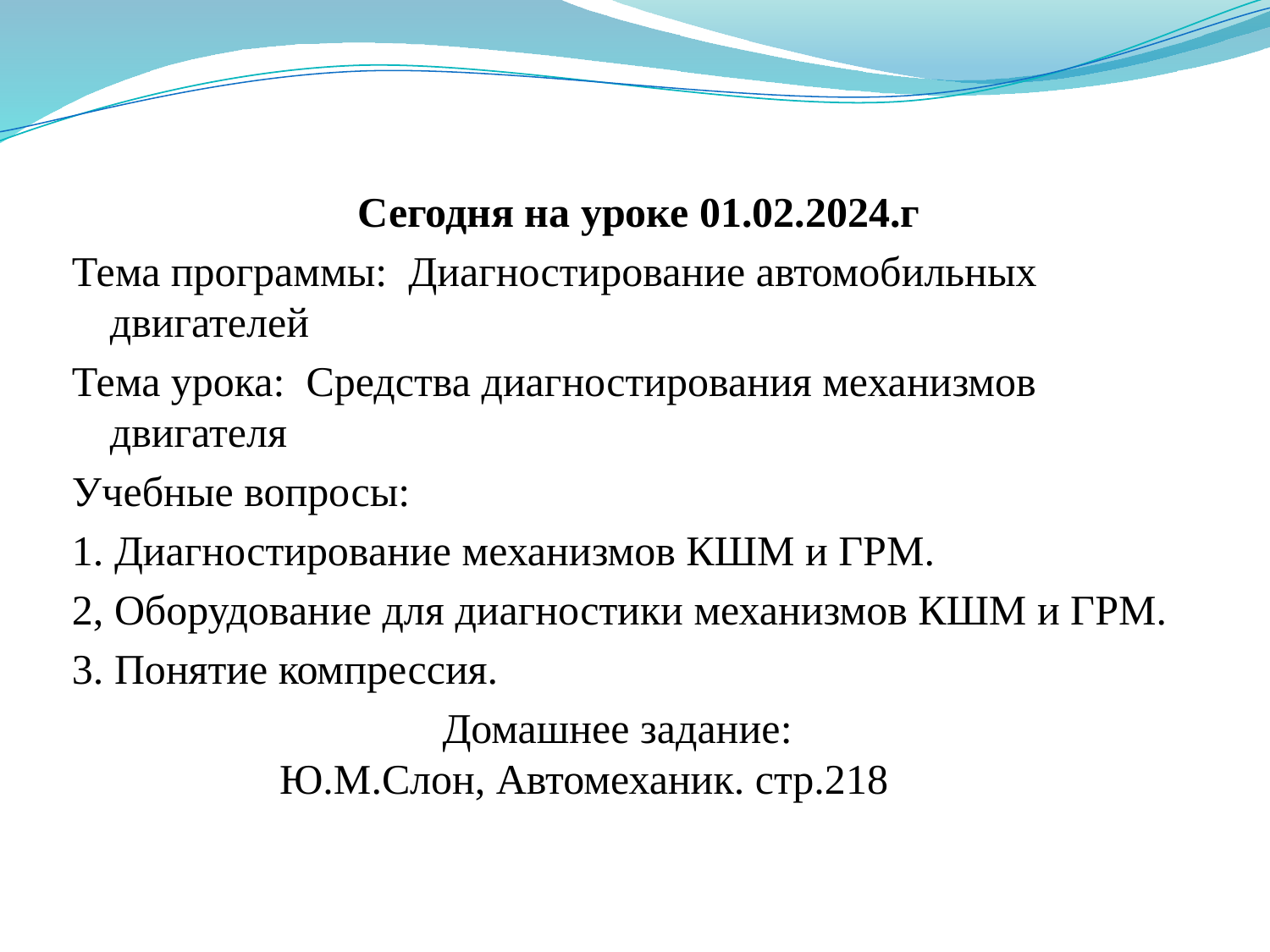

Сегодня на уроке 01.02.2024.г
Тема программы:  Диагностирование автомобильных двигателей
Тема урока:  Средства диагностирования механизмов двигателя
Учебные вопросы:
1. Диагностирование механизмов КШМ и ГРМ.
2, Оборудование для диагностики механизмов КШМ и ГРМ.
3. Понятие компрессия.
                                   Домашнее задание:
                Ю.М.Слон, Автомеханик. стр.218